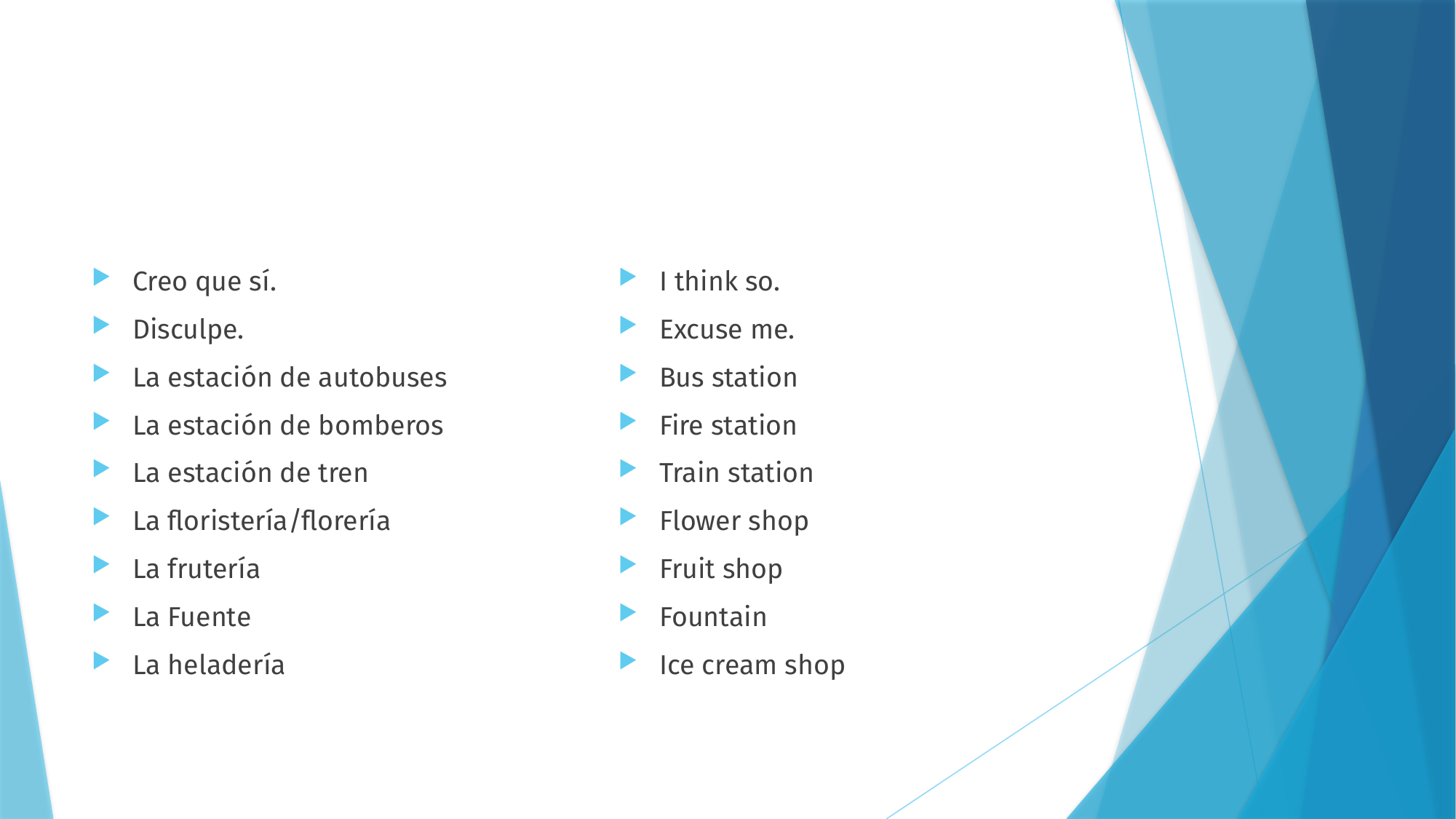

#
Creo que sí.
Disculpe.
La estación de autobuses
La estación de bomberos
La estación de tren
La floristería/florería
La frutería
La Fuente
La heladería
I think so.
Excuse me.
Bus station
Fire station
Train station
Flower shop
Fruit shop
Fountain
Ice cream shop